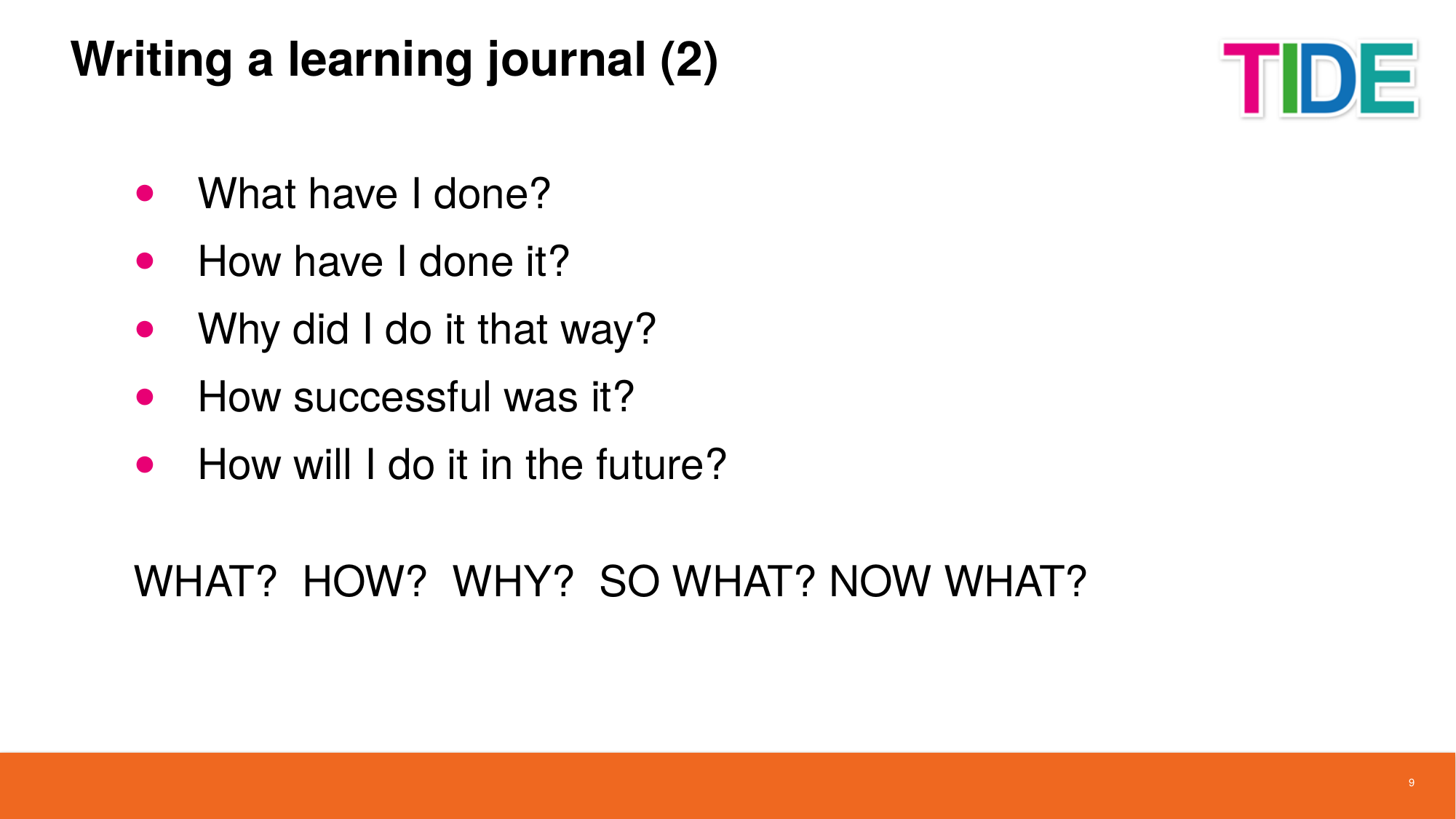

# Writing a learning journal (2)

What have I done?
How have I done it?
Why did I do it that way?
How successful was it?
How will I do it in the future?

WHAT?  HOW?  WHY?  SO WHAT? NOW WHAT?
9